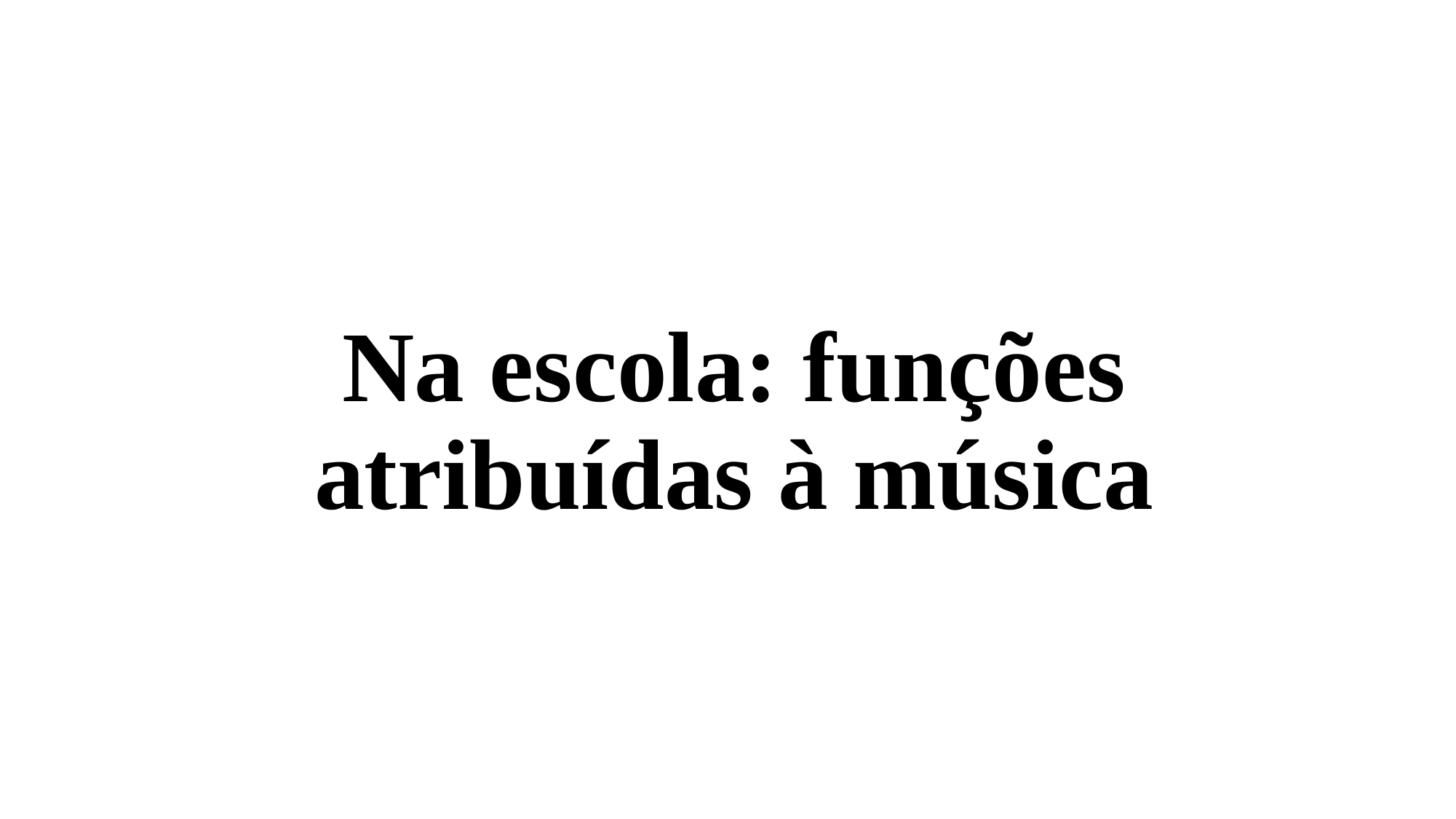

# Na escola: funções atribuídas à música